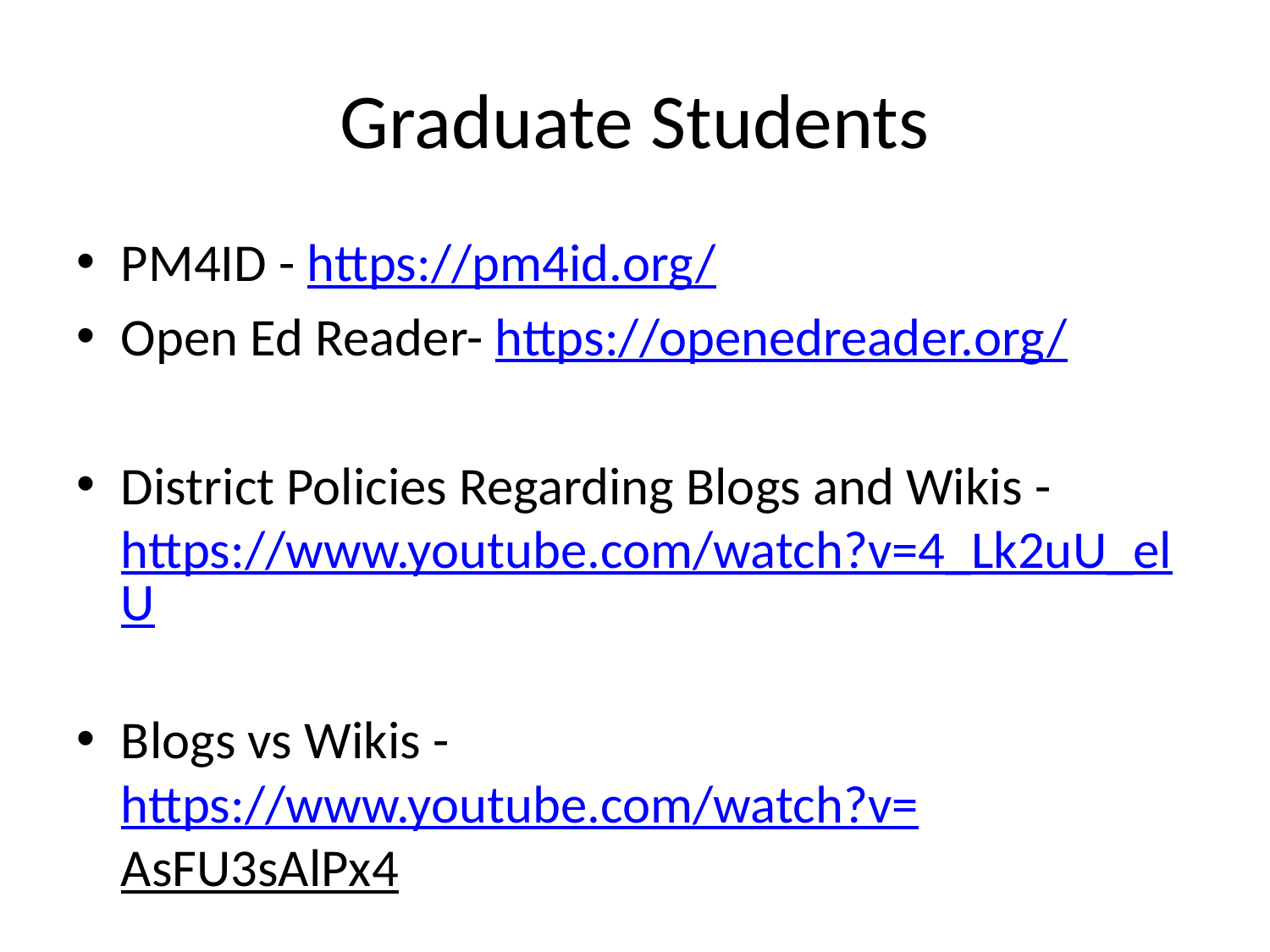

# Graduate Students
PM4ID - https://pm4id.org/
Open Ed Reader- https://openedreader.org/

District Policies Regarding Blogs and Wikis - https://www.youtube.com/watch?v=4_Lk2uU_elU
Blogs vs Wikis - https://www.youtube.com/watch?v=AsFU3sAlPx4